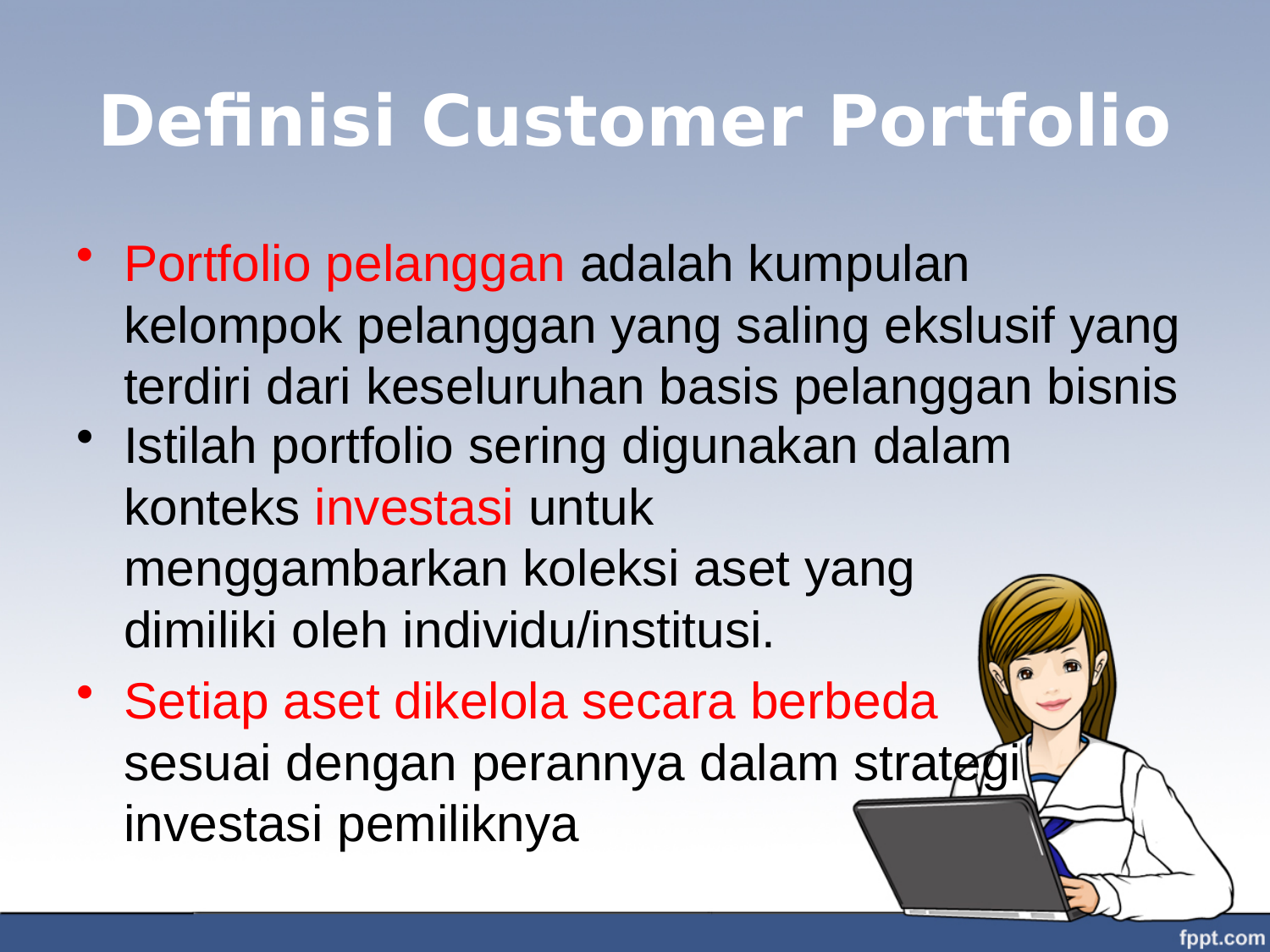

# Definisi Customer Portfolio
Portfolio pelanggan adalah kumpulan kelompok pelanggan yang saling ekslusif yang terdiri dari keseluruhan basis pelanggan bisnis
Istilah portfolio sering digunakan dalam konteks investasi untuk menggambarkan koleksi aset yang dimiliki oleh individu/institusi.
Setiap aset dikelola secara berbeda sesuai dengan perannya dalam strategi investasi pemiliknya